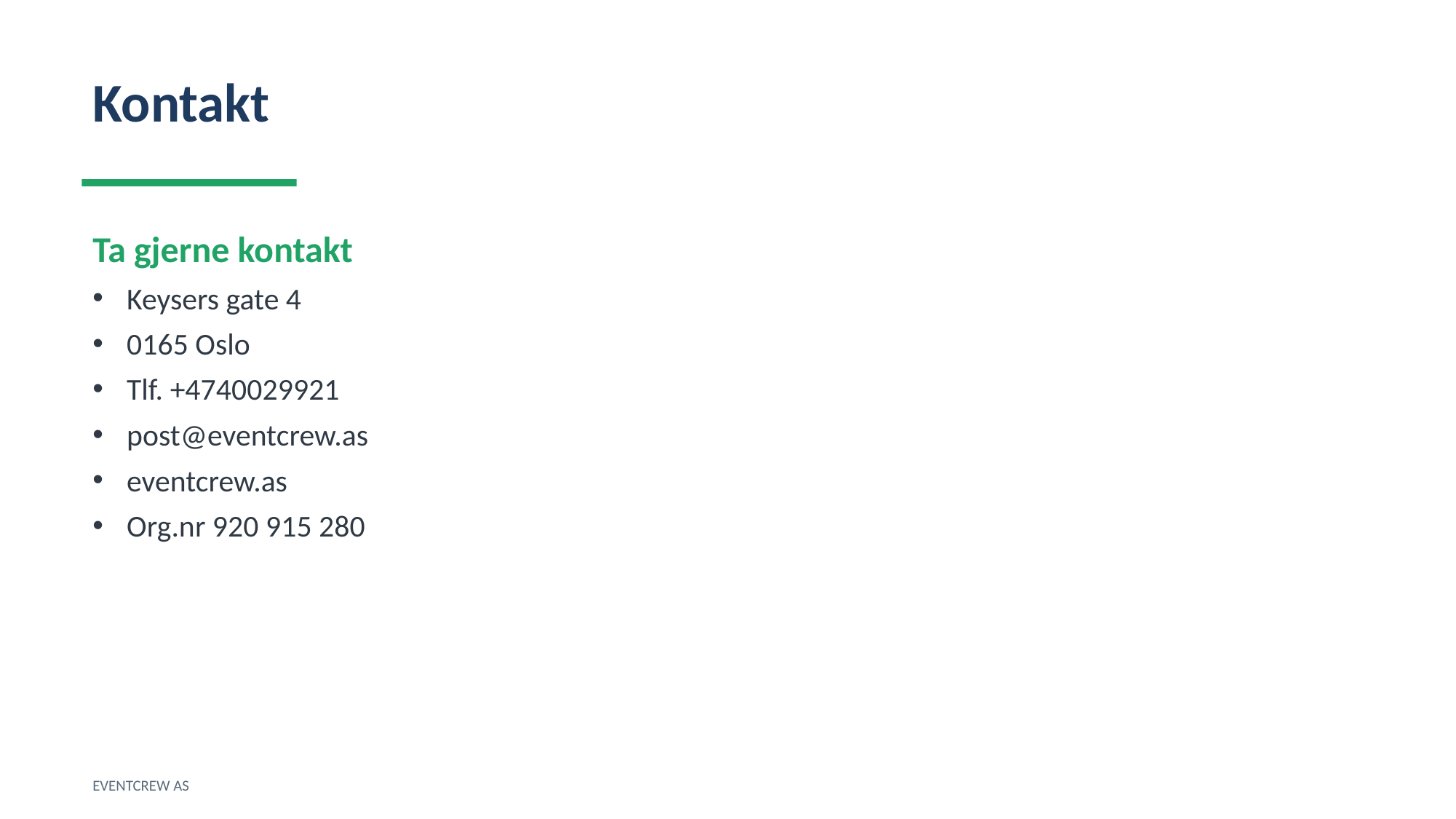

Kontakt

Ta gjerne kontakt
Keysers gate 4
0165 Oslo
Tlf. +4740029921
post@eventcrew.as
eventcrew.as
Org.nr 920 915 280
EVENTCREW AS